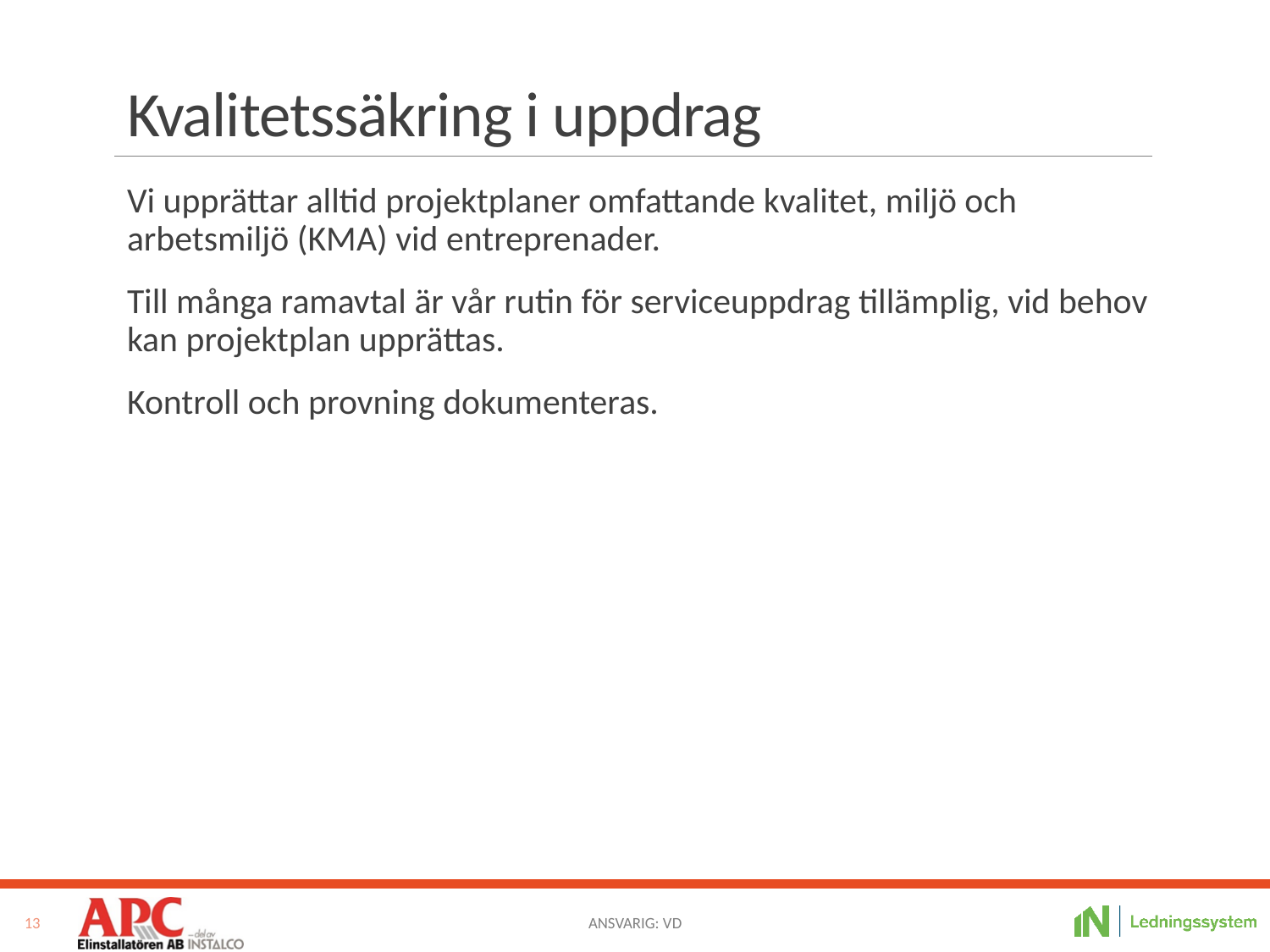

Kvalitetssäkring i uppdrag
Vi upprättar alltid projektplaner omfattande kvalitet, miljö och arbetsmiljö (KMA) vid entreprenader.
Till många ramavtal är vår rutin för serviceuppdrag tillämplig, vid behov kan projektplan upprättas.
Kontroll och provning dokumenteras.

13
Ansvarig: VD